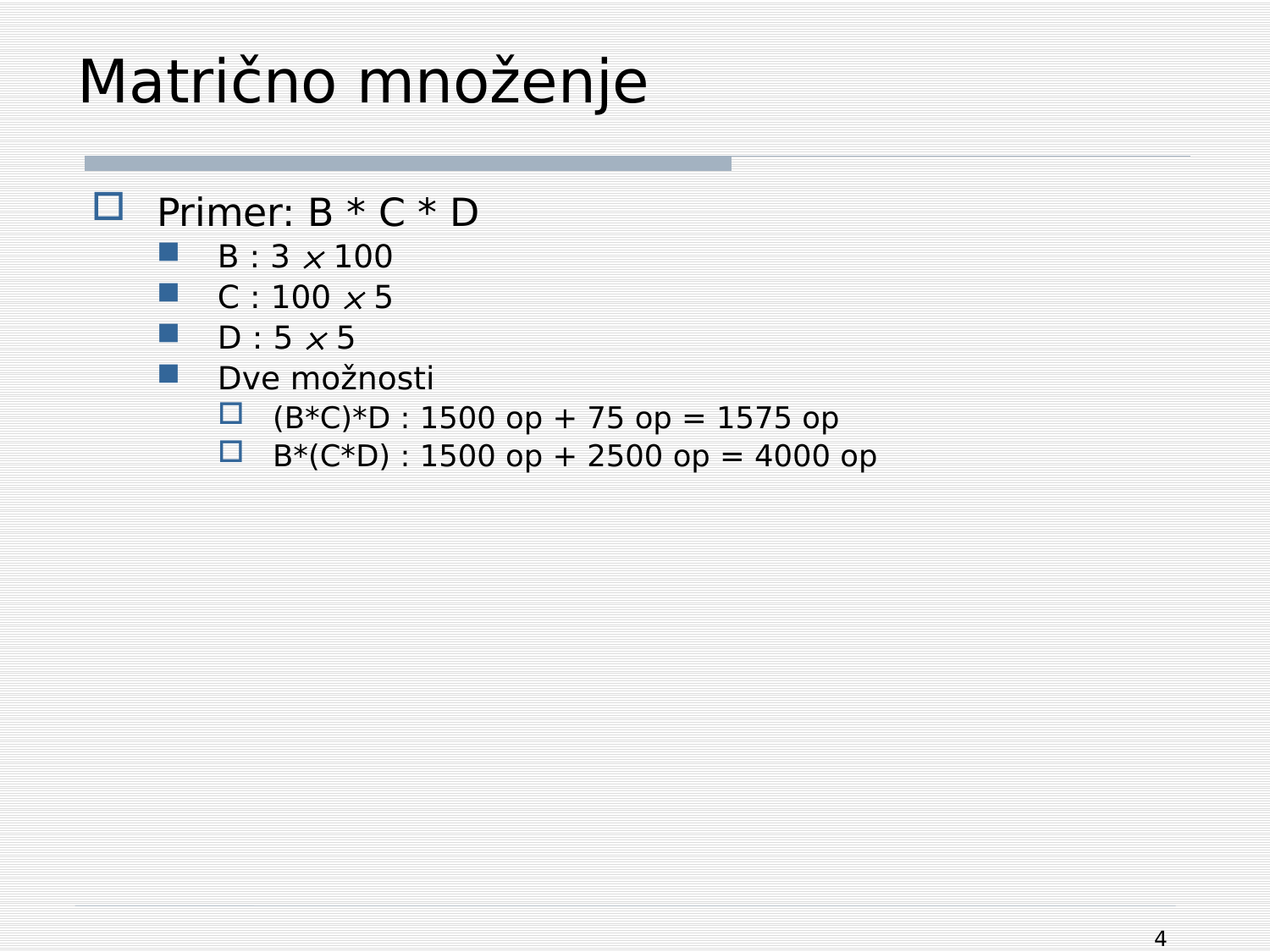

Matrično množenje
Primer: B * C * D
B : 3 × 100
C : 100 × 5
D : 5 × 5
Dve možnosti
(B*C)*D : 1500 op + 75 op = 1575 op
B*(C*D) : 1500 op + 2500 op = 4000 op

4